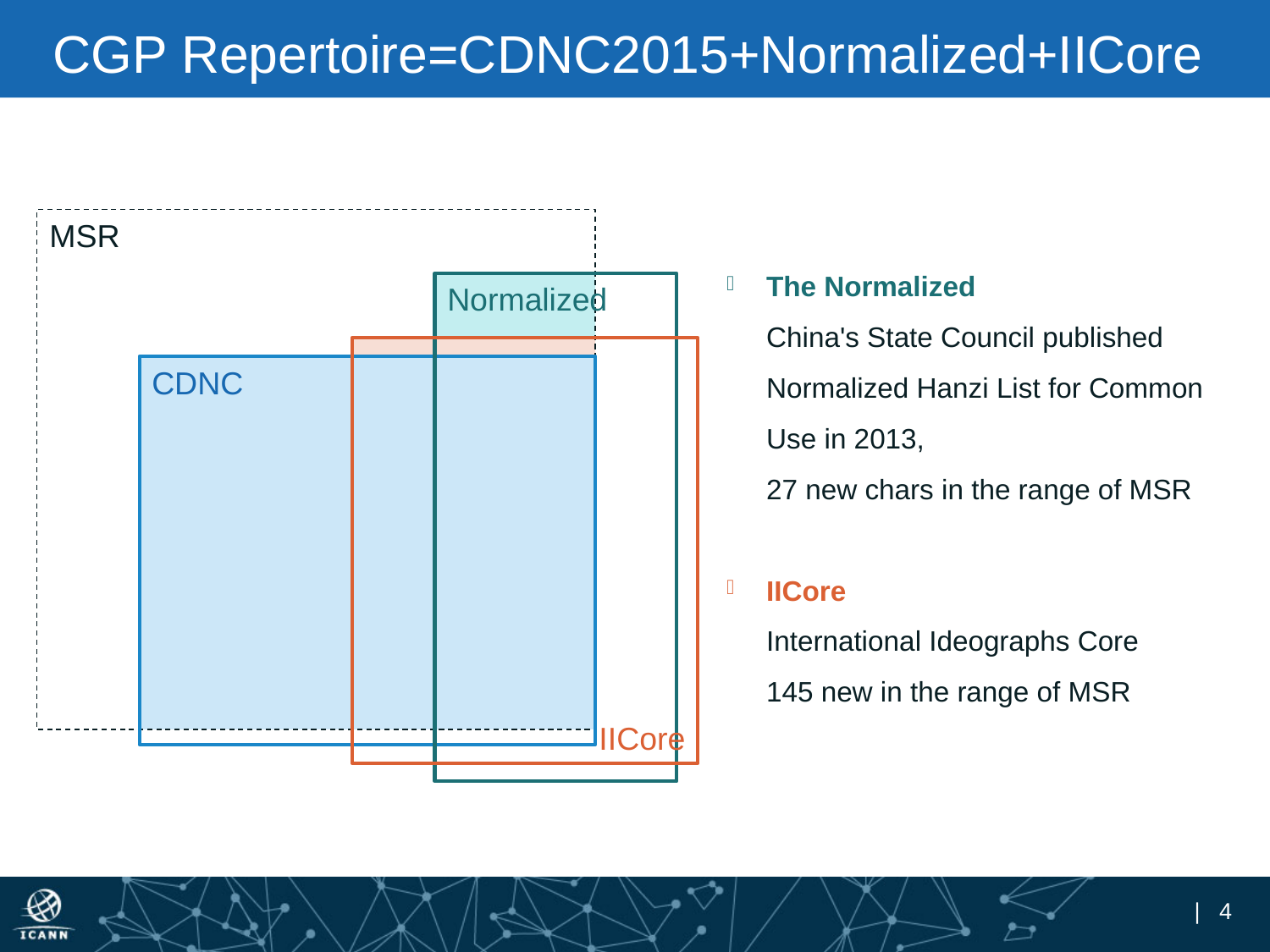

# CGP Repertoire=CDNC2015+Normalized+IICore
MSR
The Normalized
China's State Council published Normalized Hanzi List for Common Use in 2013,
27 new chars in the range of MSR

IICore
International Ideographs Core
145 new in the range of MSR

Normalized

IICore

CDNC